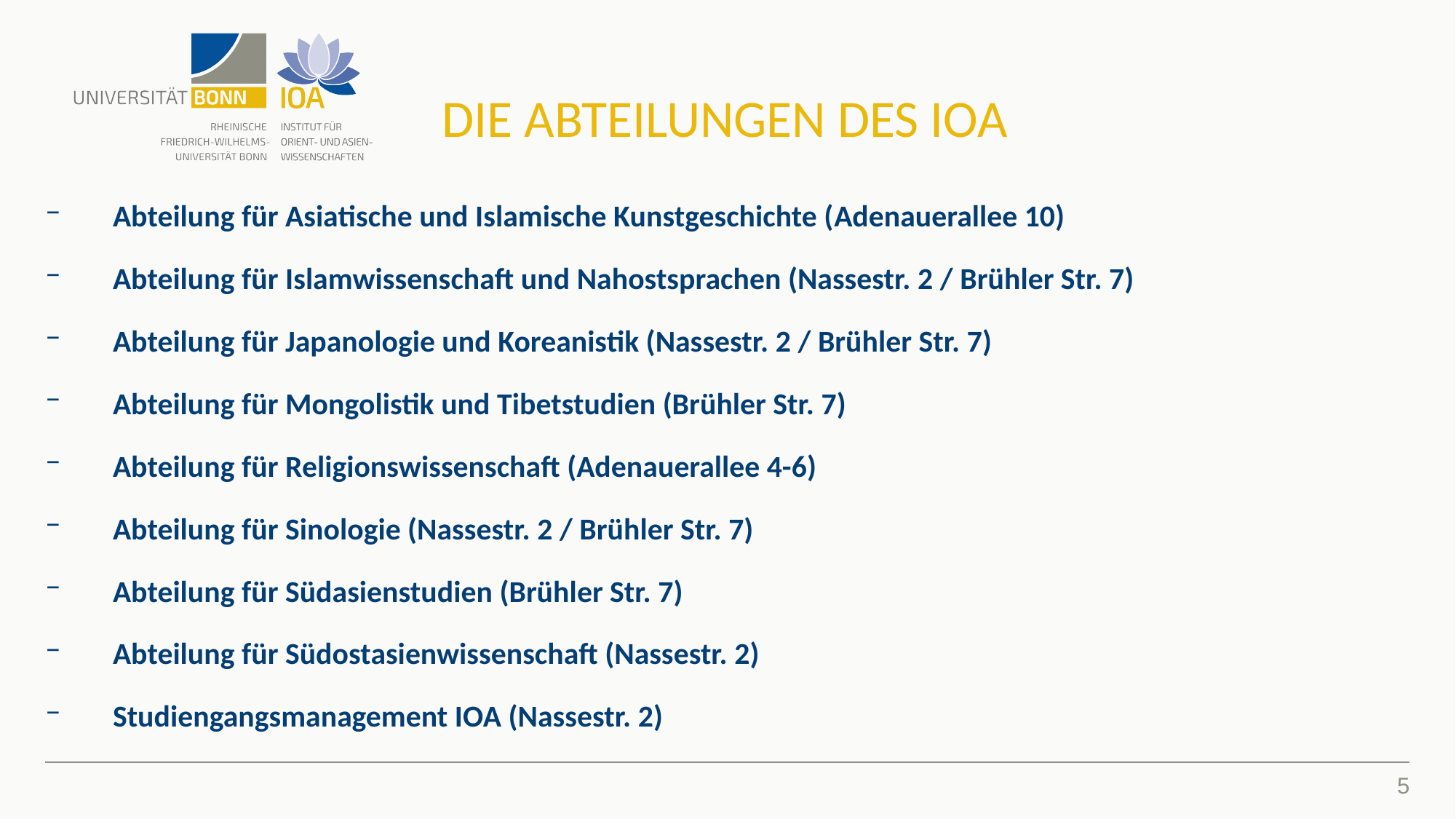

# DIE ABTEILUNGEN DES IOA
Abteilung für Asiatische und Islamische Kunstgeschichte (Adenauerallee 10)
Abteilung für Islamwissenschaft und Nahostsprachen (Nassestr. 2 / Brühler Str. 7)
Abteilung für Japanologie und Koreanistik (Nassestr. 2 / Brühler Str. 7)
Abteilung für Mongolistik und Tibetstudien (Brühler Str. 7)
Abteilung für Religionswissenschaft (Adenauerallee 4-6)
Abteilung für Sinologie (Nassestr. 2 / Brühler Str. 7)
Abteilung für Südasienstudien (Brühler Str. 7)
Abteilung für Südostasienwissenschaft (Nassestr. 2)
Studiengangsmanagement IOA (Nassestr. 2)
5